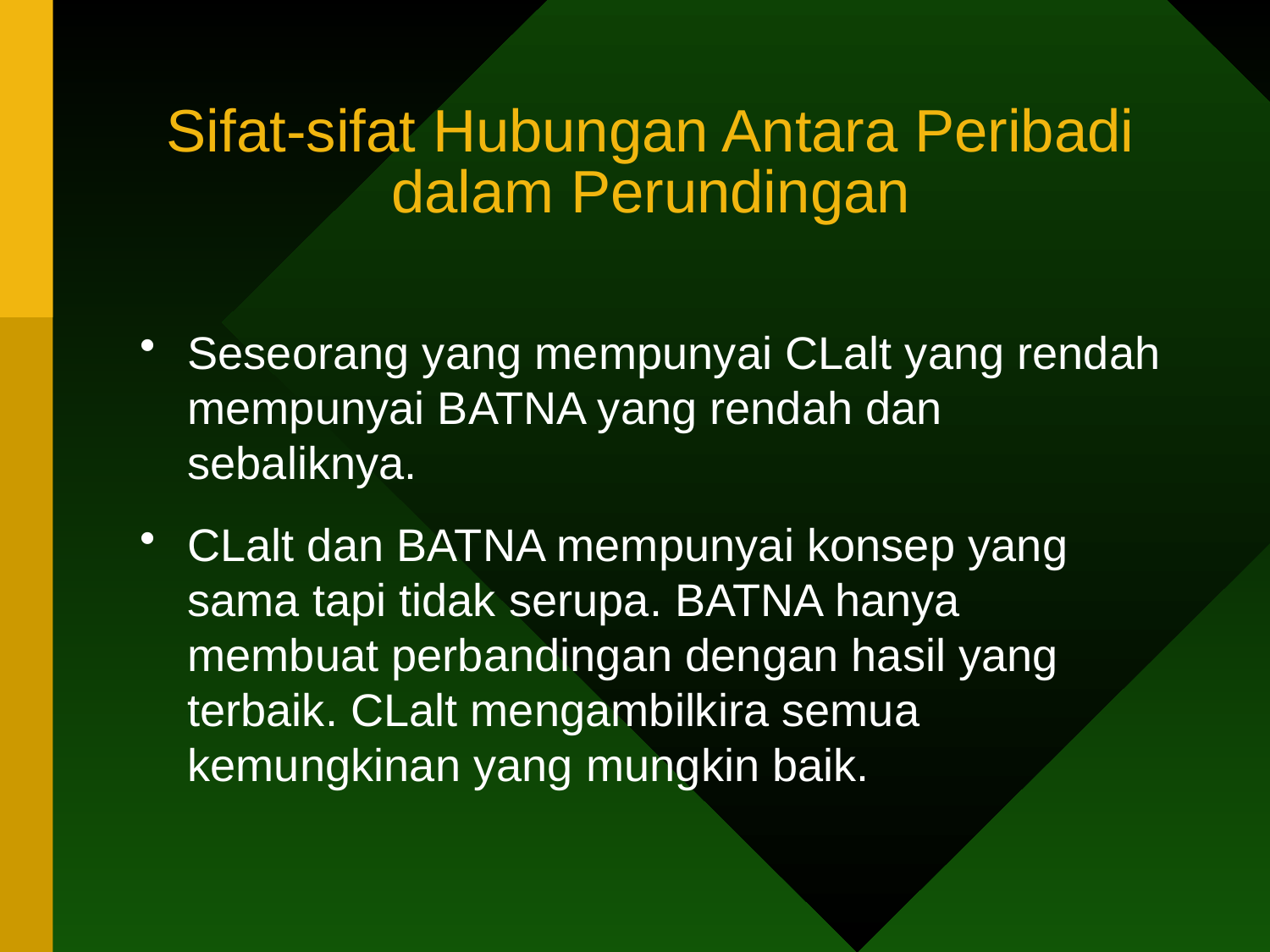

# Sifat-sifat Hubungan Antara Peribadi dalam Perundingan
Seseorang yang mempunyai CLalt yang rendah mempunyai BATNA yang rendah dan sebaliknya.
CLalt dan BATNA mempunyai konsep yang sama tapi tidak serupa. BATNA hanya membuat perbandingan dengan hasil yang terbaik. CLalt mengambilkira semua kemungkinan yang mungkin baik.